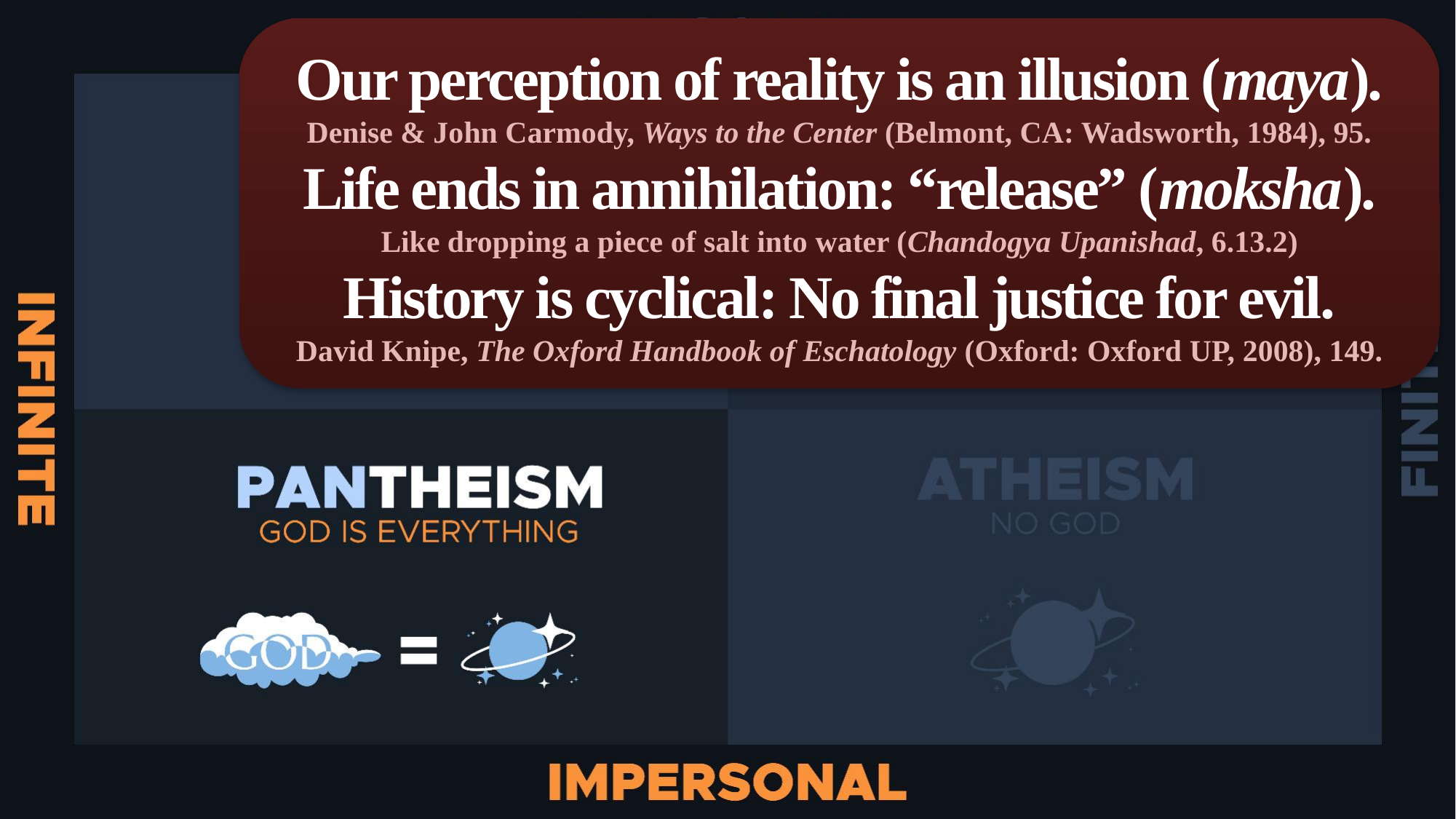

Our perception of reality is an illusion (maya).
Denise & John Carmody, Ways to the Center (Belmont, CA: Wadsworth, 1984), 95.
Life ends in annihilation: “release” (moksha).
Like dropping a piece of salt into water (Chandogya Upanishad, 6.13.2)
History is cyclical: No final justice for evil.
David Knipe, The Oxford Handbook of Eschatology (Oxford: Oxford UP, 2008), 149.